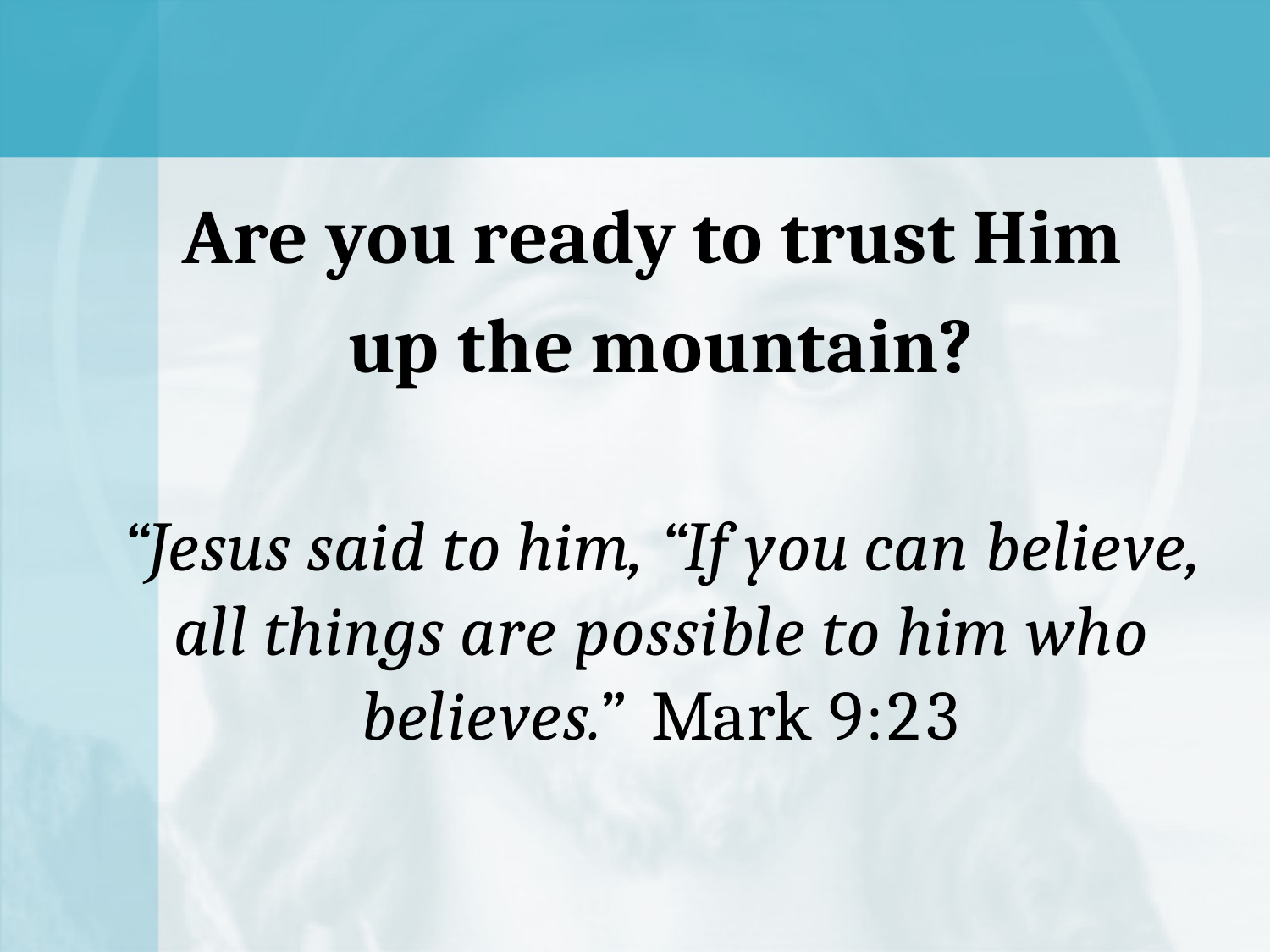

Are you ready to trust Him
up the mountain?

“Jesus said to him, “If you can believe, all things are possible to him who believes.”  Mark 9:23